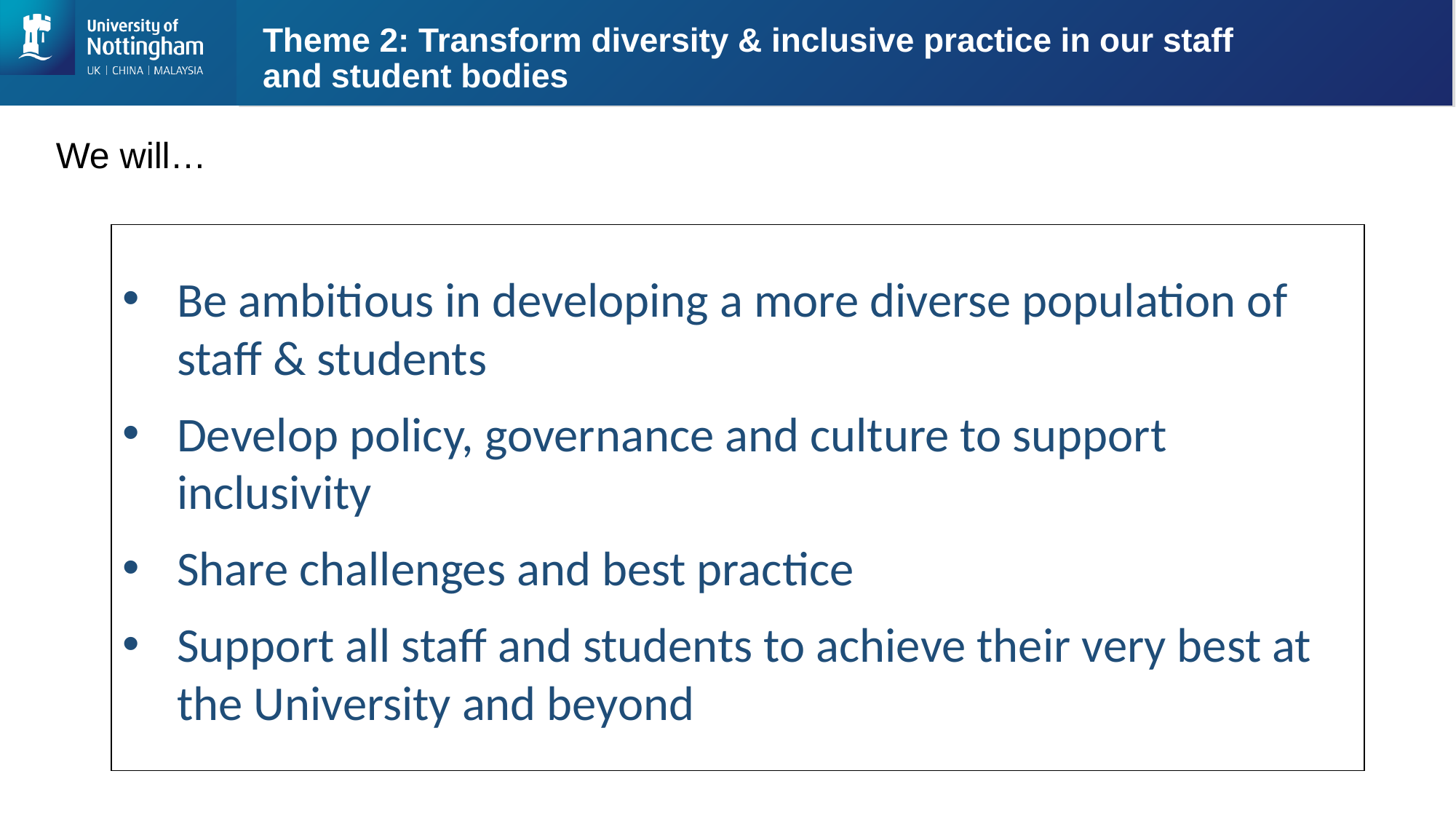

# Theme 2: Transform diversity & inclusive practice in our staff and student bodies
We will…
Be ambitious in developing a more diverse population of staff & students
Develop policy, governance and culture to support inclusivity
Share challenges and best practice
Support all staff and students to achieve their very best at the University and beyond